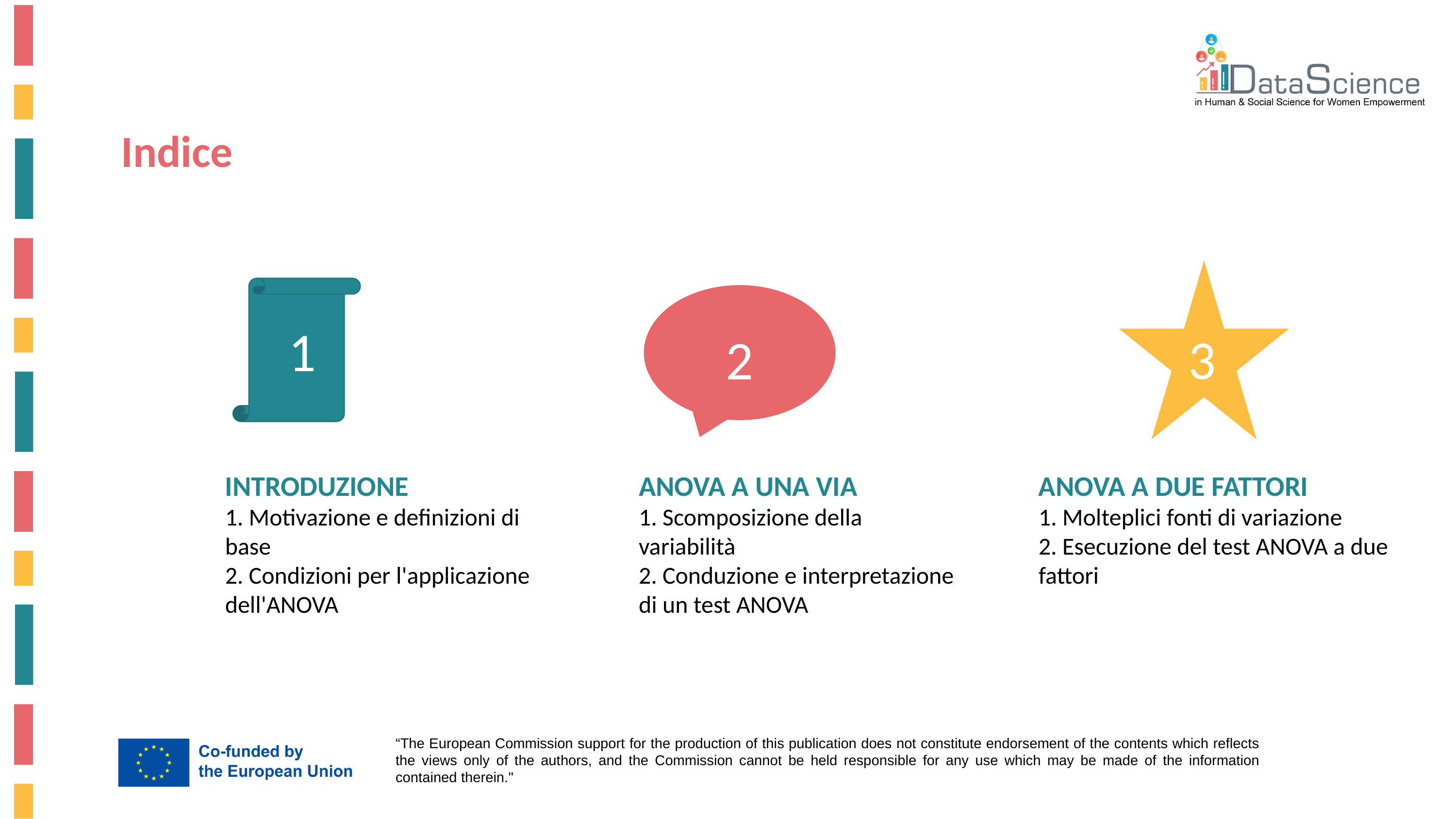

Indice

1
3
2
INTRODUZIONE
1. Motivazione e definizioni di base
2. Condizioni per l'applicazione dell'ANOVA

ANOVA A UNA VIA
1. Scomposizione della variabilità
2. Conduzione e interpretazione di un test ANOVA

ANOVA A DUE FATTORI
1. Molteplici fonti di variazione
2. Esecuzione del test ANOVA a due fattori